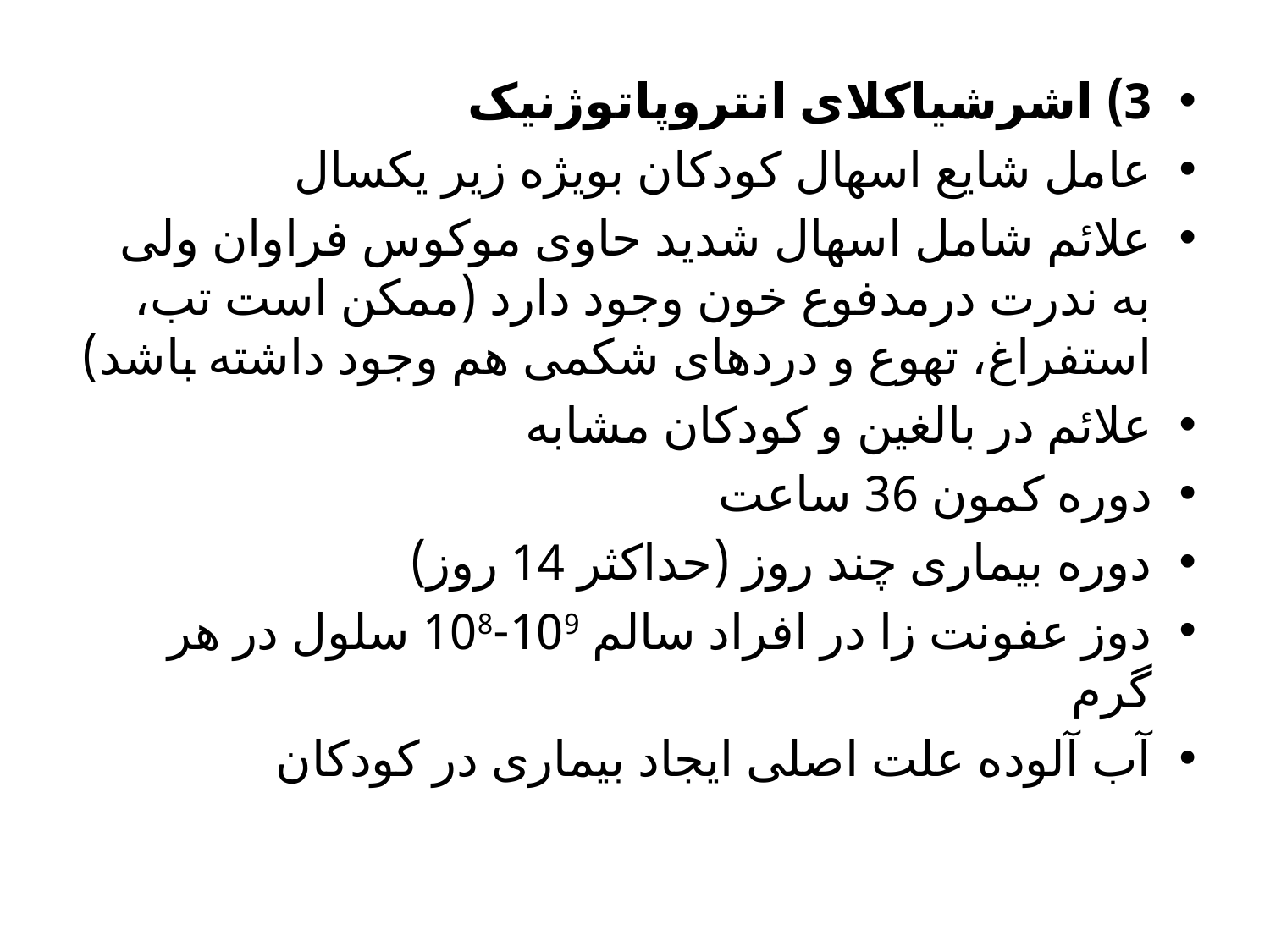

3) اشرشیاکلای انتروپاتوژنیک
عامل شایع اسهال کودکان بویژه زیر یکسال
علائم شامل اسهال شدید حاوی موکوس فراوان ولی به ندرت درمدفوع خون وجود دارد (ممکن است تب، استفراغ، تهوع و دردهای شکمی هم وجود داشته باشد)
علائم در بالغین و کودکان مشابه
دوره کمون 36 ساعت
دوره بیماری چند روز (حداکثر 14 روز)
دوز عفونت زا در افراد سالم 109-108 سلول در هر گرم
آب آلوده علت اصلی ایجاد بیماری در کودکان